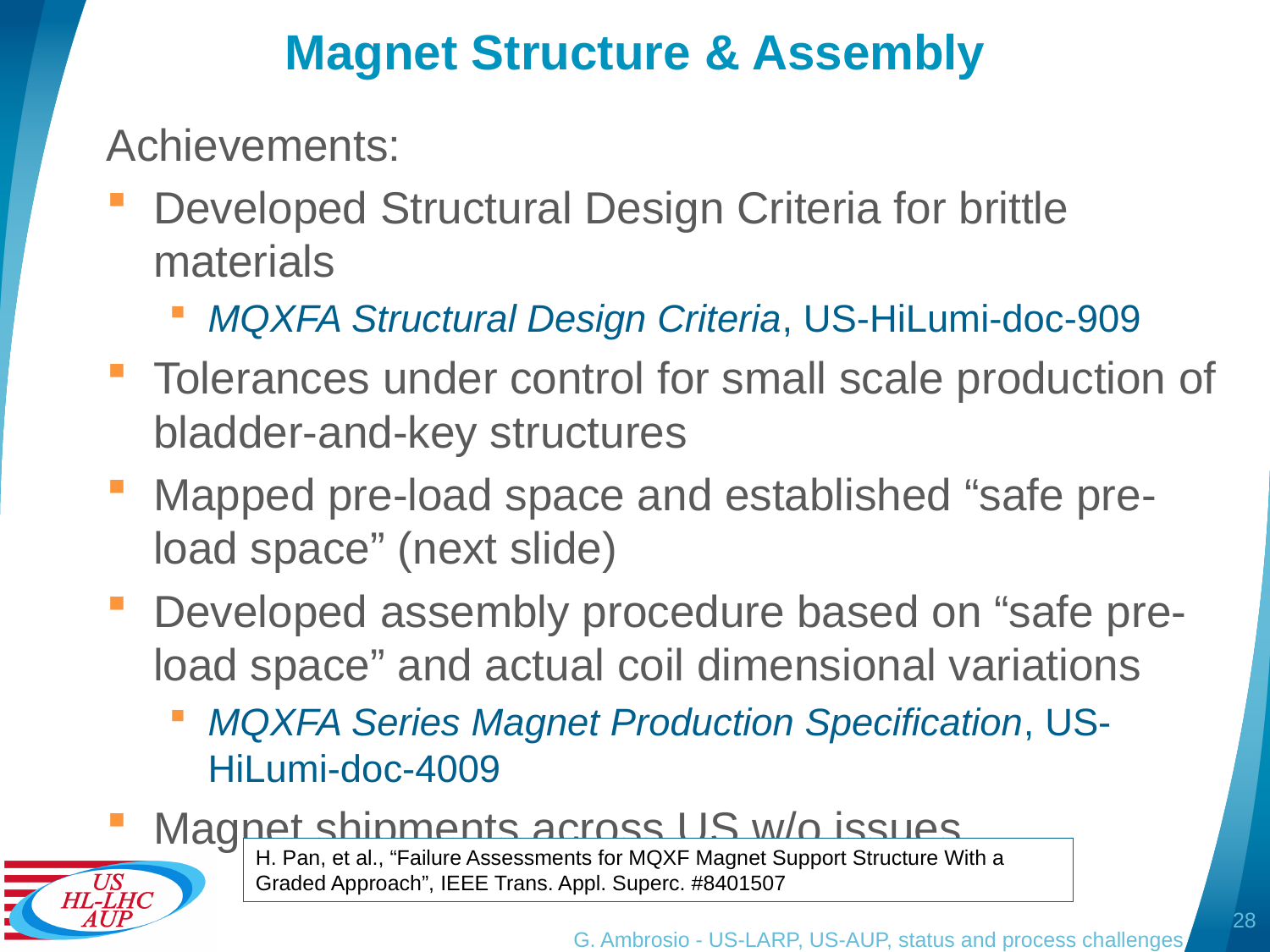

# Magnet Structure & Assembly
Achievements:
Developed Structural Design Criteria for brittle materials
MQXFA Structural Design Criteria, US-HiLumi-doc-909
Tolerances under control for small scale production of bladder-and-key structures
Mapped pre-load space and established “safe pre-load space” (next slide)
Developed assembly procedure based on “safe pre-load space” and actual coil dimensional variations
MQXFA Series Magnet Production Specification, US-HiLumi-doc-4009
Magnet shipments across US w/o issues

H. Pan, et al., “Failure Assessments for MQXF Magnet Support Structure With a Graded Approach”, IEEE Trans. Appl. Superc. #8401507
28
G. Ambrosio - US-LARP, US-AUP, status and process challenges